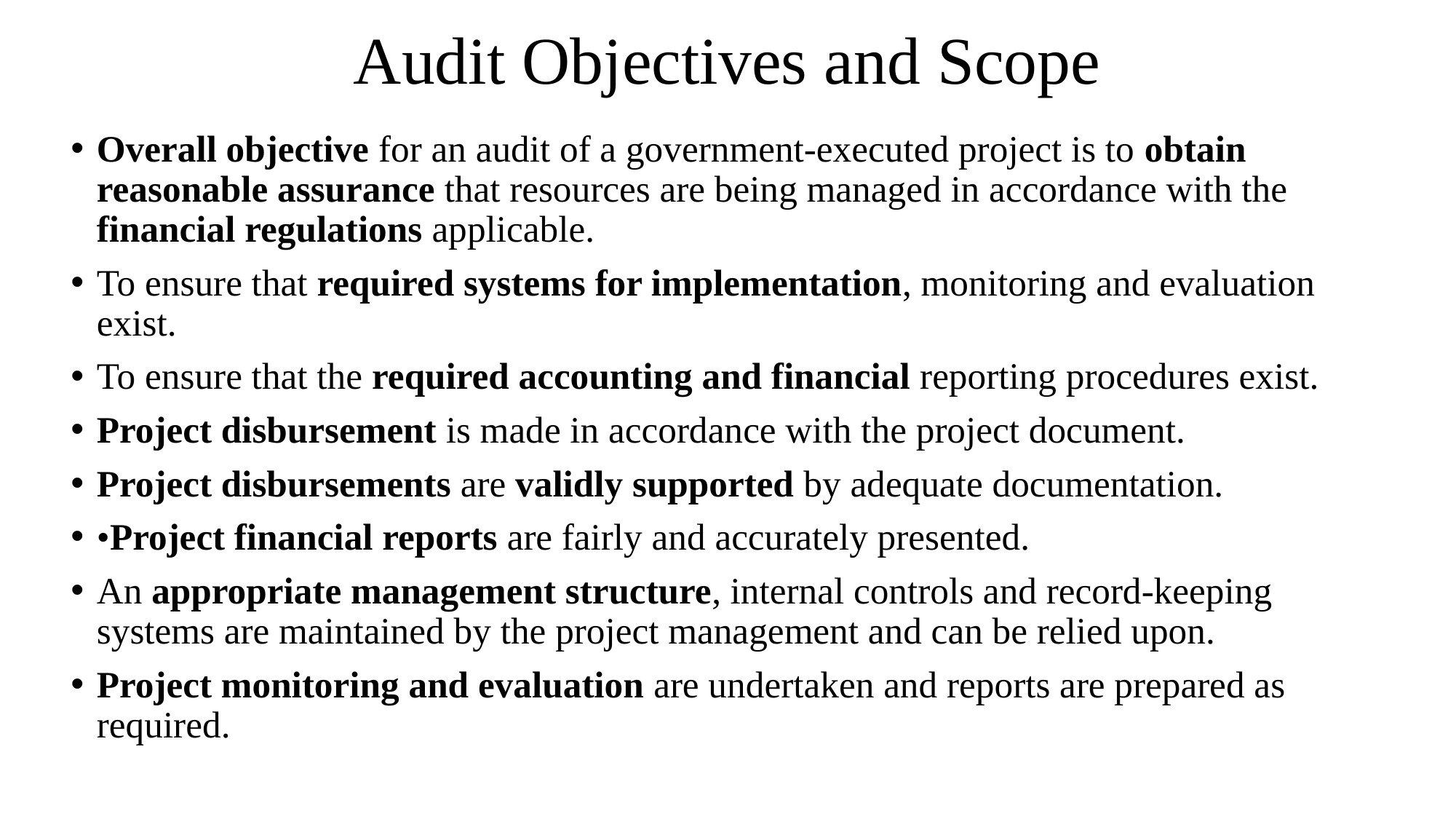

# Audit Objectives and Scope
Overall objective for an audit of a government-executed project is to obtain reasonable assurance that resources are being managed in accordance with the financial regulations applicable.
To ensure that required systems for implementation, monitoring and evaluation exist.
To ensure that the required accounting and financial reporting procedures exist.
Project disbursement is made in accordance with the project document.
Project disbursements are validly supported by adequate documentation.
•Project financial reports are fairly and accurately presented.
An appropriate management structure, internal controls and record-keeping systems are maintained by the project management and can be relied upon.
Project monitoring and evaluation are undertaken and reports are prepared as required.